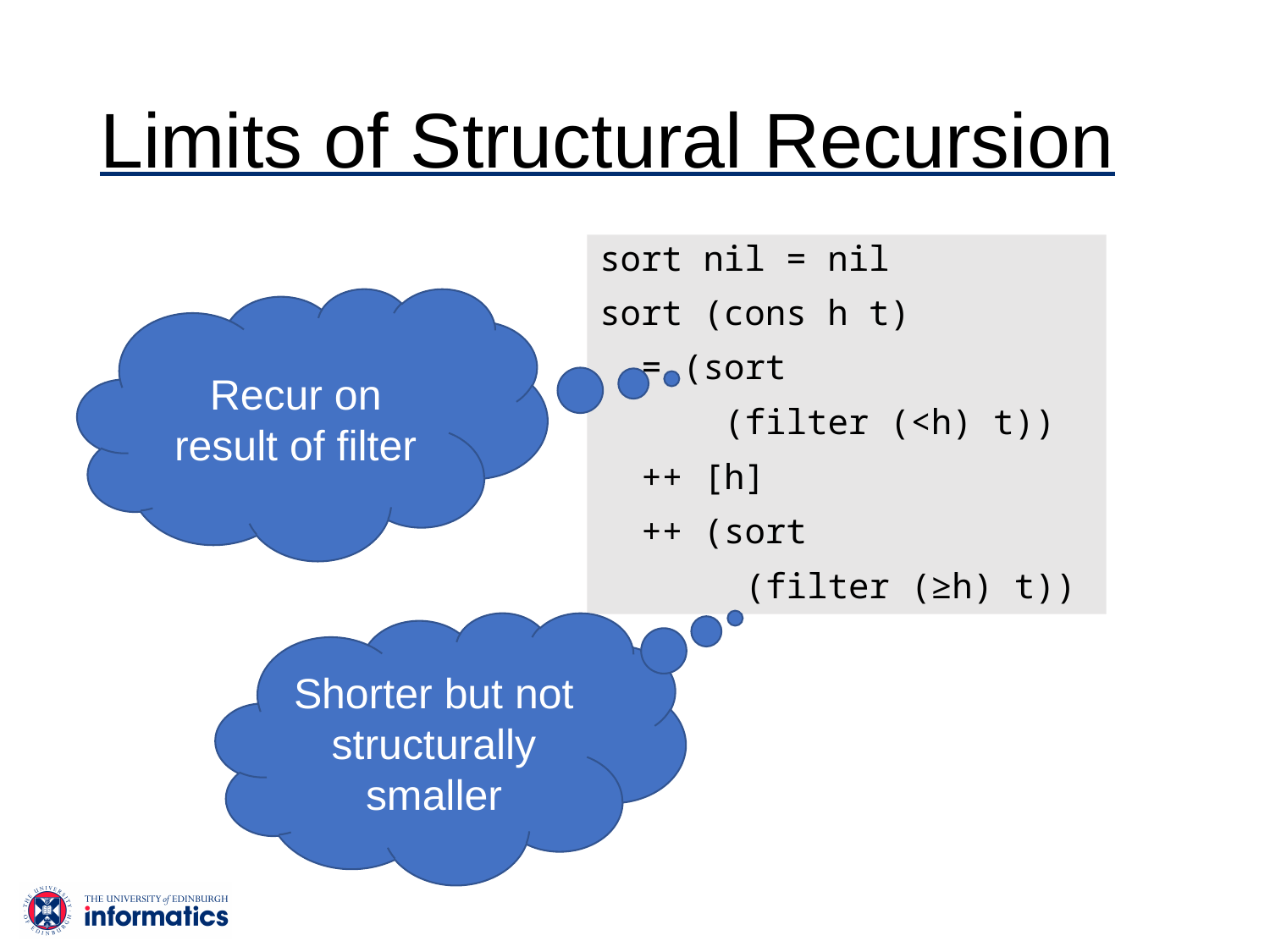

# Limits of Structural Recursion
sort nil = nil
sort (cons h t)
  = (sort
      (filter (<h) t))
  ++ [h]
  ++ (sort
       (filter (≥h) t))
Recur on result of filter
Shorter but not structurally smaller